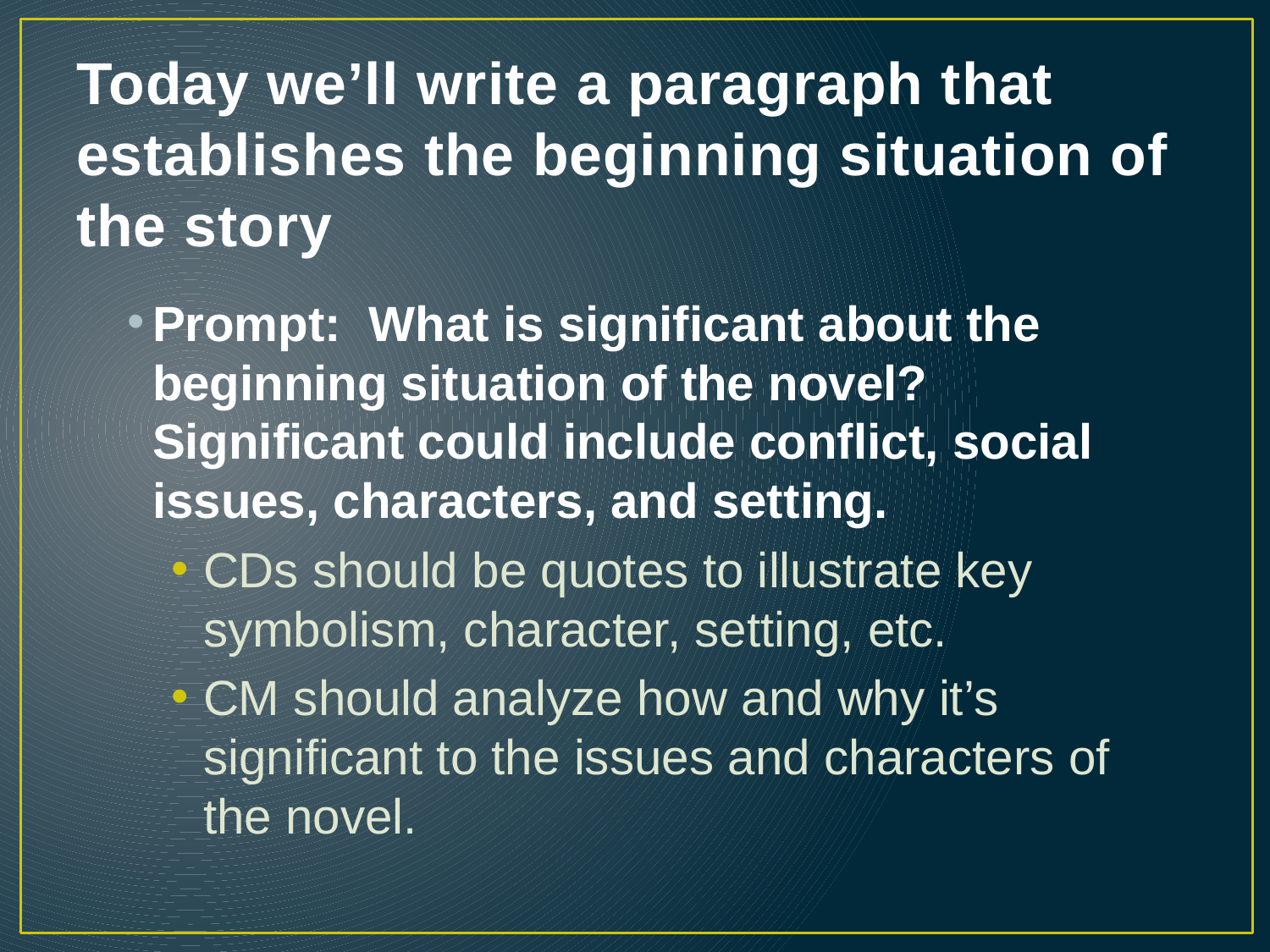

# Today we’ll write a paragraph that establishes the beginning situation of the story
Prompt:  What is significant about the beginning situation of the novel?  Significant could include conflict, social issues, characters, and setting.
CDs should be quotes to illustrate key symbolism, character, setting, etc.
CM should analyze how and why it’s significant to the issues and characters of the novel.